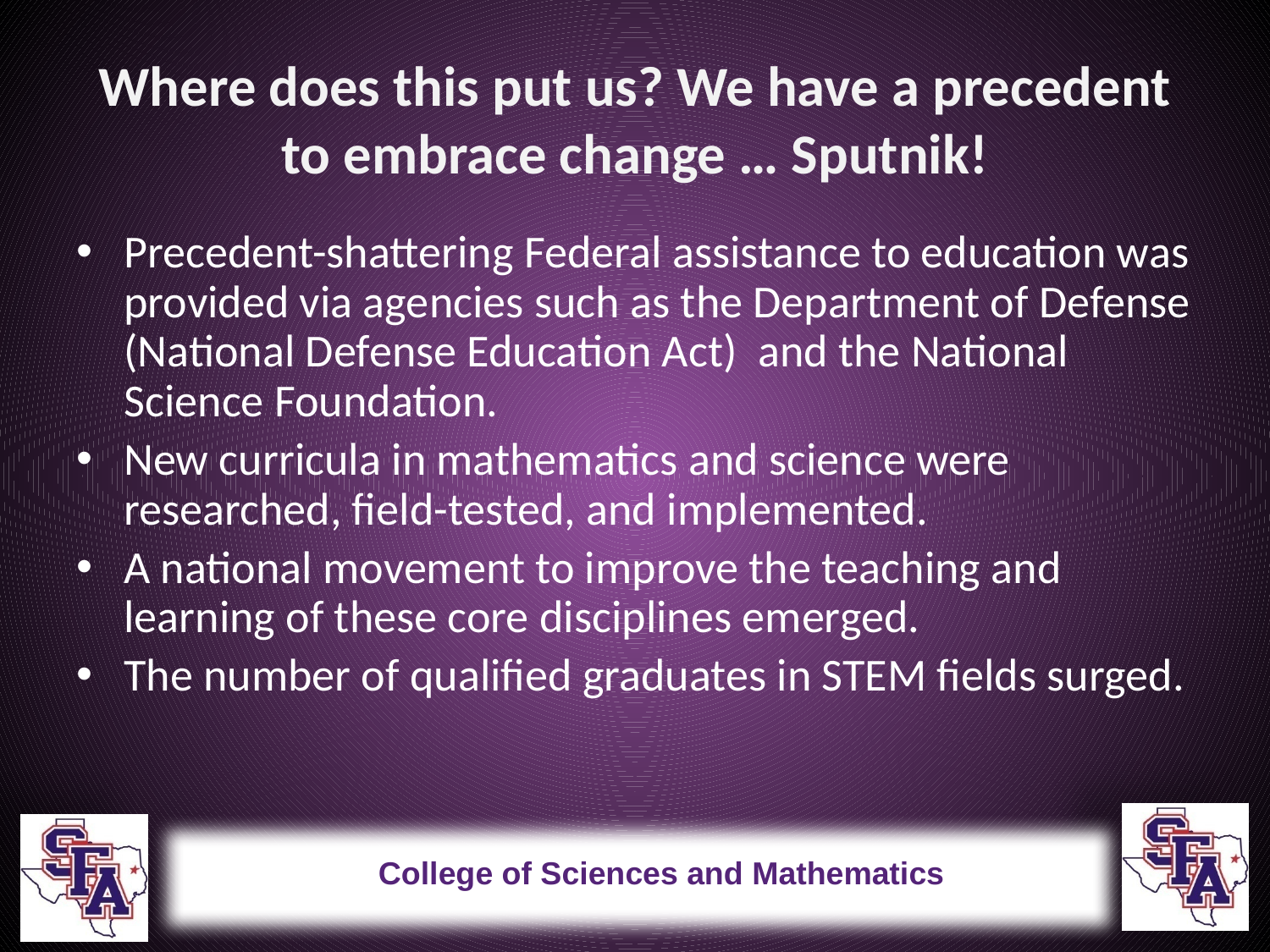

# Where does this put us? We have a precedent to embrace change … Sputnik!
Precedent-shattering Federal assistance to education was provided via agencies such as the Department of Defense (National Defense Education Act)  and the National Science Foundation.
New curricula in mathematics and science were researched, field-tested, and implemented.
A national movement to improve the teaching and learning of these core disciplines emerged.
The number of qualified graduates in STEM fields surged.